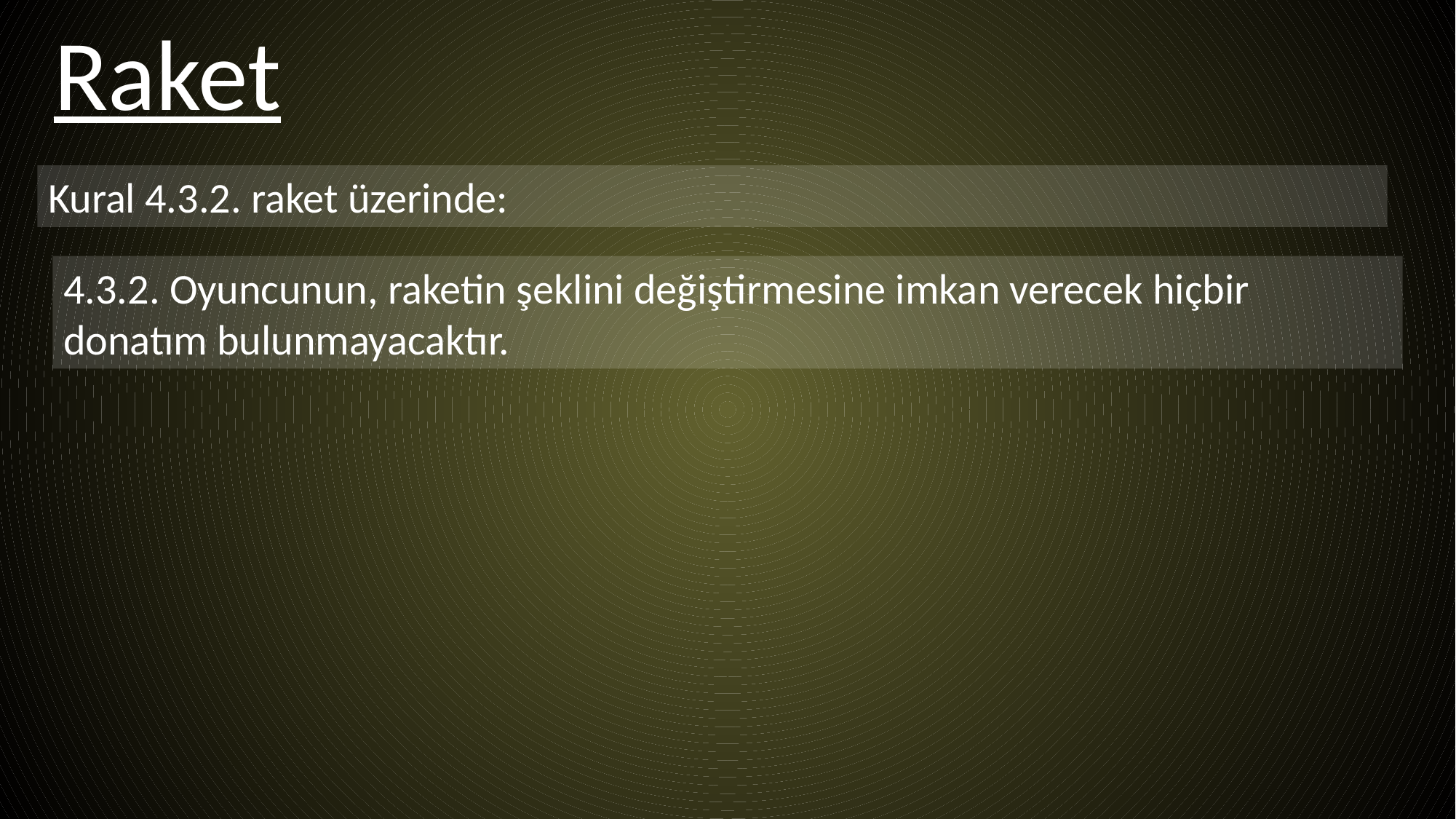

Raket
Kural 4.3.2. raket üzerinde:
4.3.2. Oyuncunun, raketin şeklini değiştirmesine imkan verecek hiçbir donatım bulunmayacaktır.